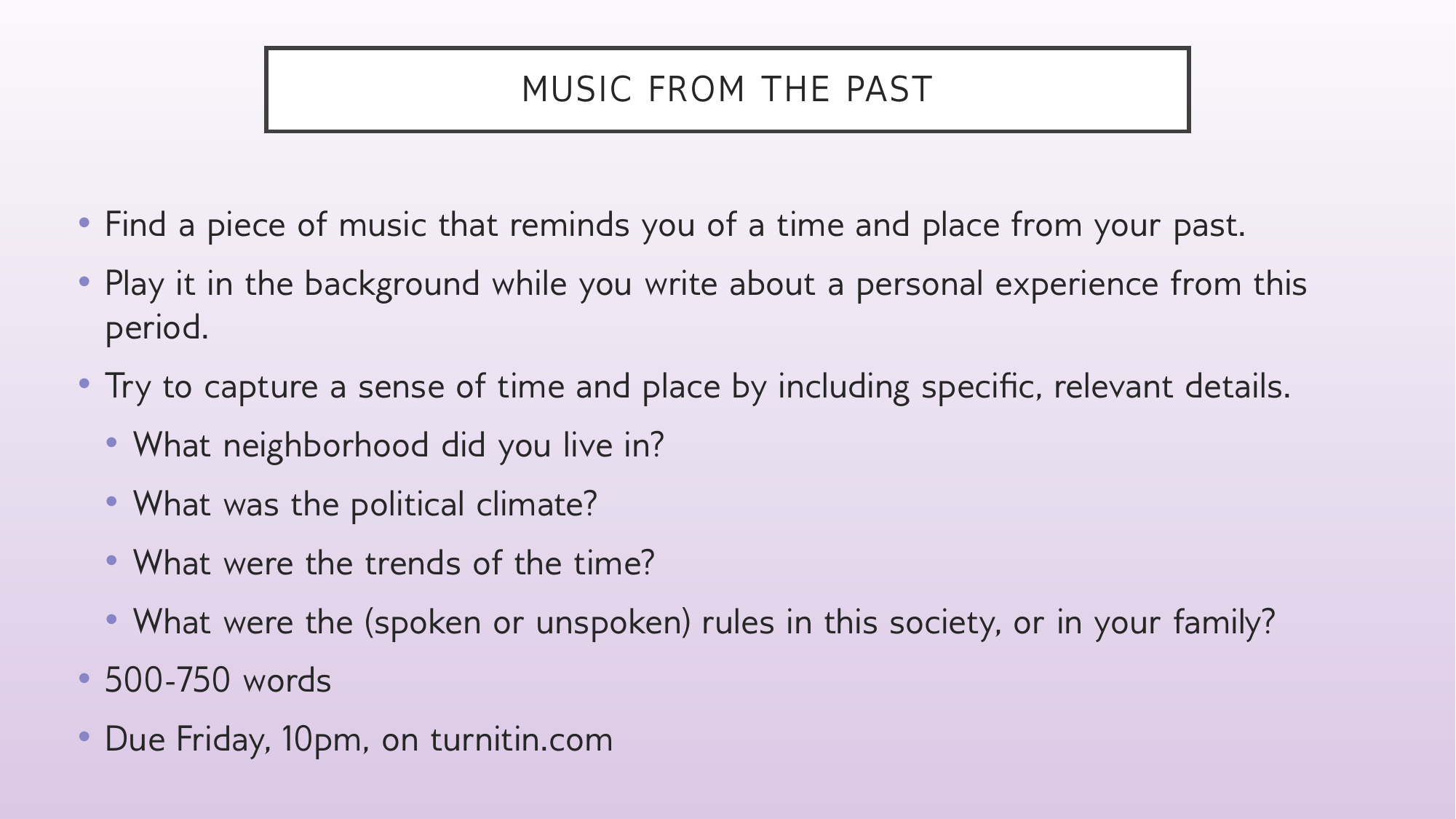

# Music from the past
Find a piece of music that reminds you of a time and place from your past.
Play it in the background while you write about a personal experience from this period.
Try to capture a sense of time and place by including specific, relevant details.
What neighborhood did you live in?
What was the political climate?
What were the trends of the time?
What were the (spoken or unspoken) rules in this society, or in your family?
500-750 words
Due Friday, 10pm, on turnitin.com